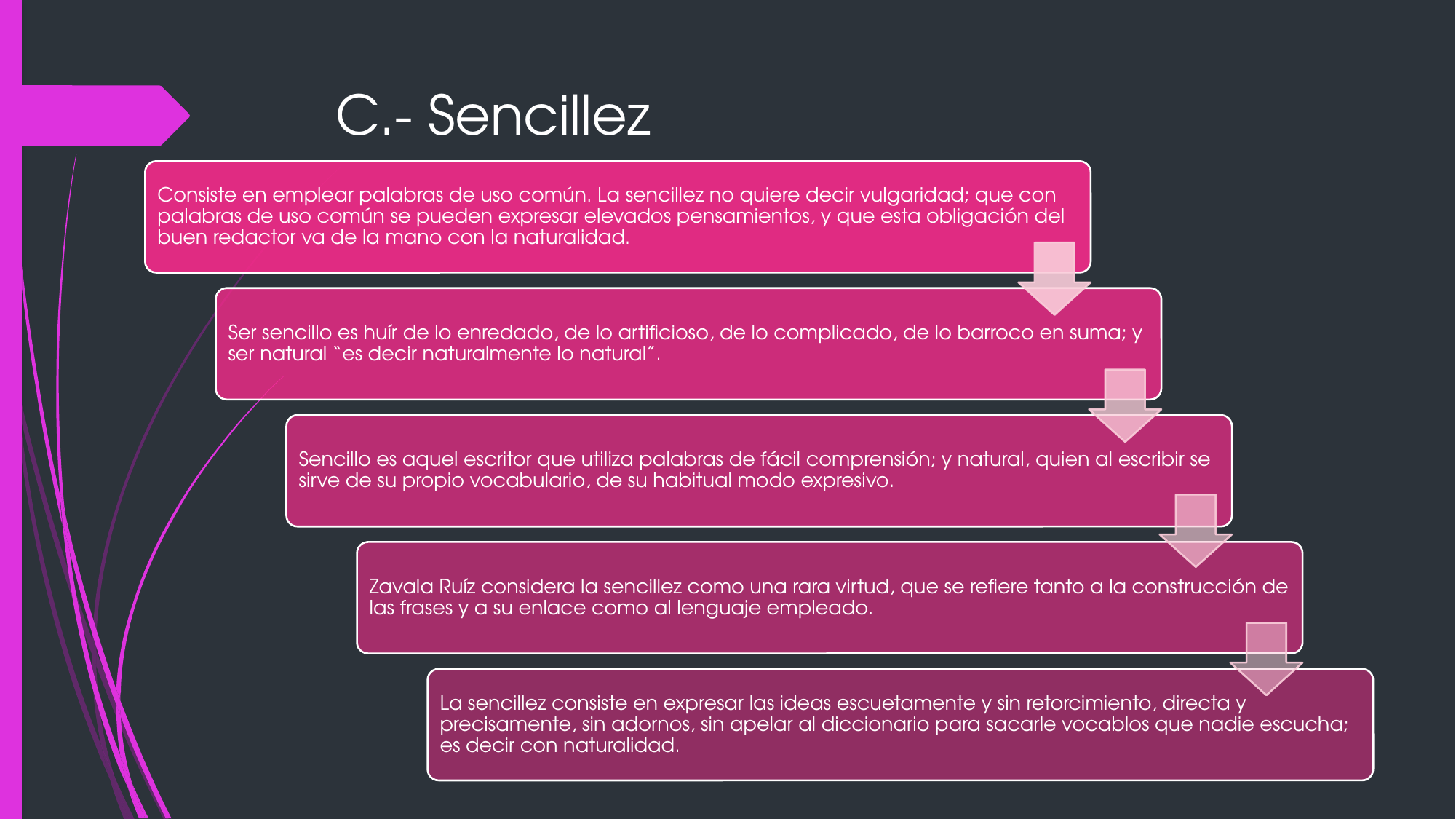

# C.- Sencillez
Consiste en emplear palabras de uso común. La sencillez no quiere decir vulgaridad; que con palabras de uso común se pueden expresar elevados pensamientos, y que esta obligación del buen redactor va de la mano con la naturalidad.
Ser sencillo es huír de lo enredado, de lo artificioso, de lo complicado, de lo barroco en suma; y ser natural “es decir naturalmente lo natural”.
Sencillo es aquel escritor que utiliza palabras de fácil comprensión; y natural, quien al escribir se sirve de su propio vocabulario, de su habitual modo expresivo.
Zavala Ruíz considera la sencillez como una rara virtud, que se refiere tanto a la construcción de las frases y a su enlace como al lenguaje empleado.
La sencillez consiste en expresar las ideas escuetamente y sin retorcimiento, directa y precisamente, sin adornos, sin apelar al diccionario para sacarle vocablos que nadie escucha; es decir con naturalidad.